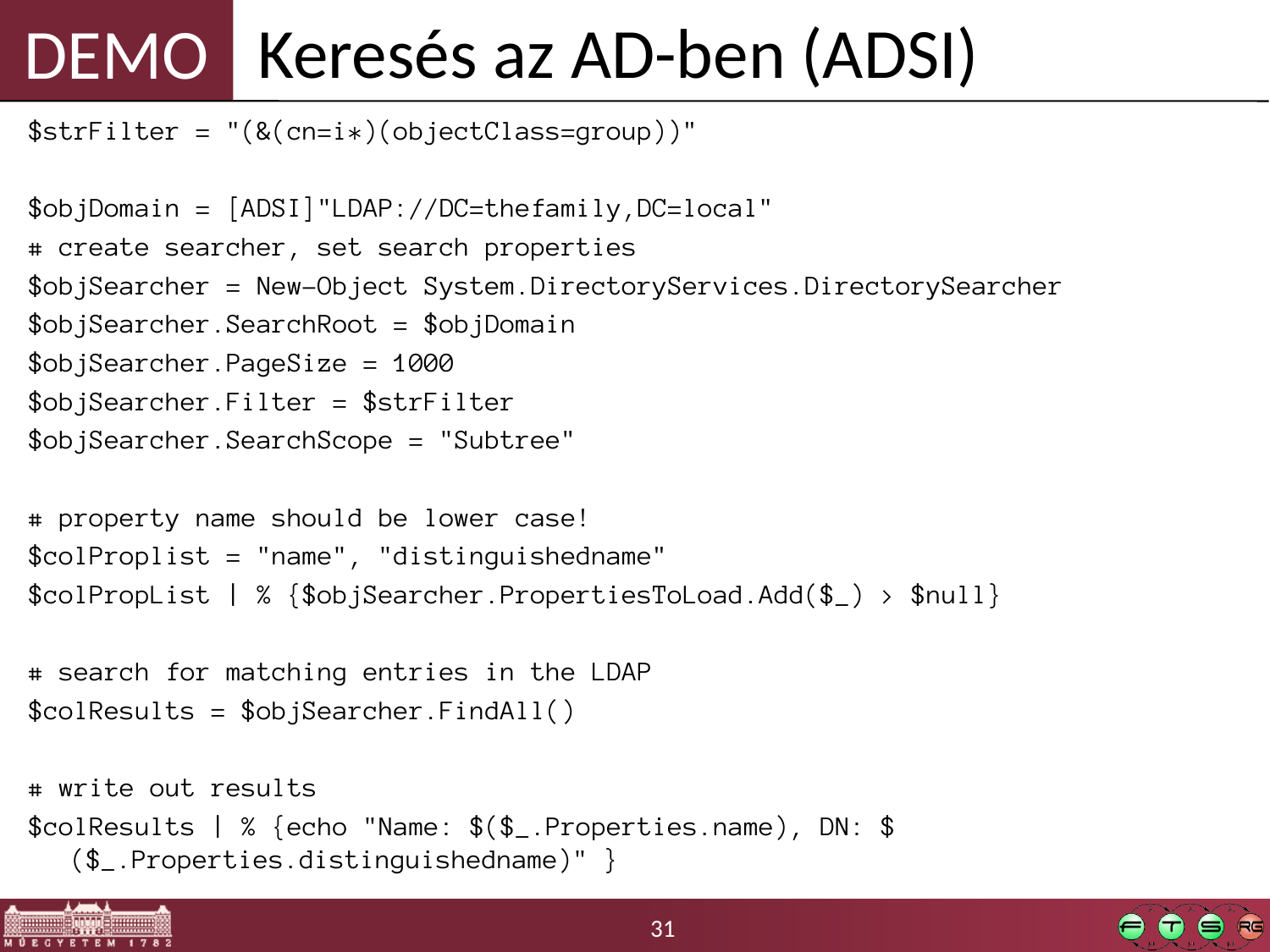

Keresés az AD-ben (ADSI)
$strFilter = "(&(cn=i*)(objectClass=group))"

$objDomain = [ADSI]"LDAP://DC=thefamily,DC=local"
# create searcher, set search properties
$objSearcher = New-Object System.DirectoryServices.DirectorySearcher
$objSearcher.SearchRoot = $objDomain
$objSearcher.PageSize = 1000
$objSearcher.Filter = $strFilter
$objSearcher.SearchScope = "Subtree"

# property name should be lower case!
$colProplist = "name", "distinguishedname"
$colPropList | % {$objSearcher.PropertiesToLoad.Add($_) > $null}

# search for matching entries in the LDAP
$colResults = $objSearcher.FindAll()

# write out results
$colResults | % {echo "Name: $($_.Properties.name), DN: $($_.Properties.distinguishedname)" }